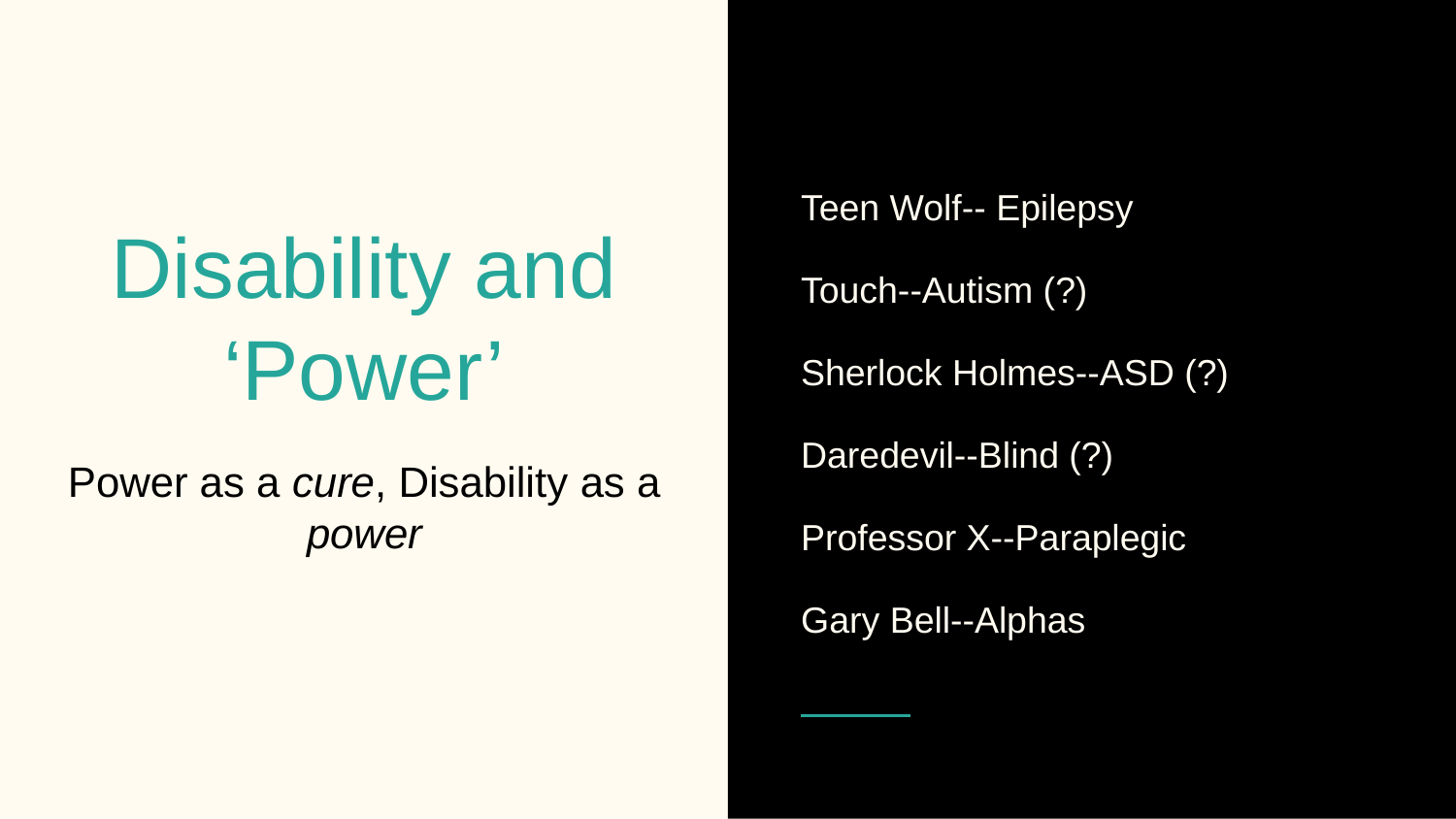

Teen Wolf-- Epilepsy
Touch--Autism (?)
Sherlock Holmes--ASD (?)
Daredevil--Blind (?)
Professor X--Paraplegic
Gary Bell--Alphas
# Disability and ‘Power’
Power as a cure, Disability as a power